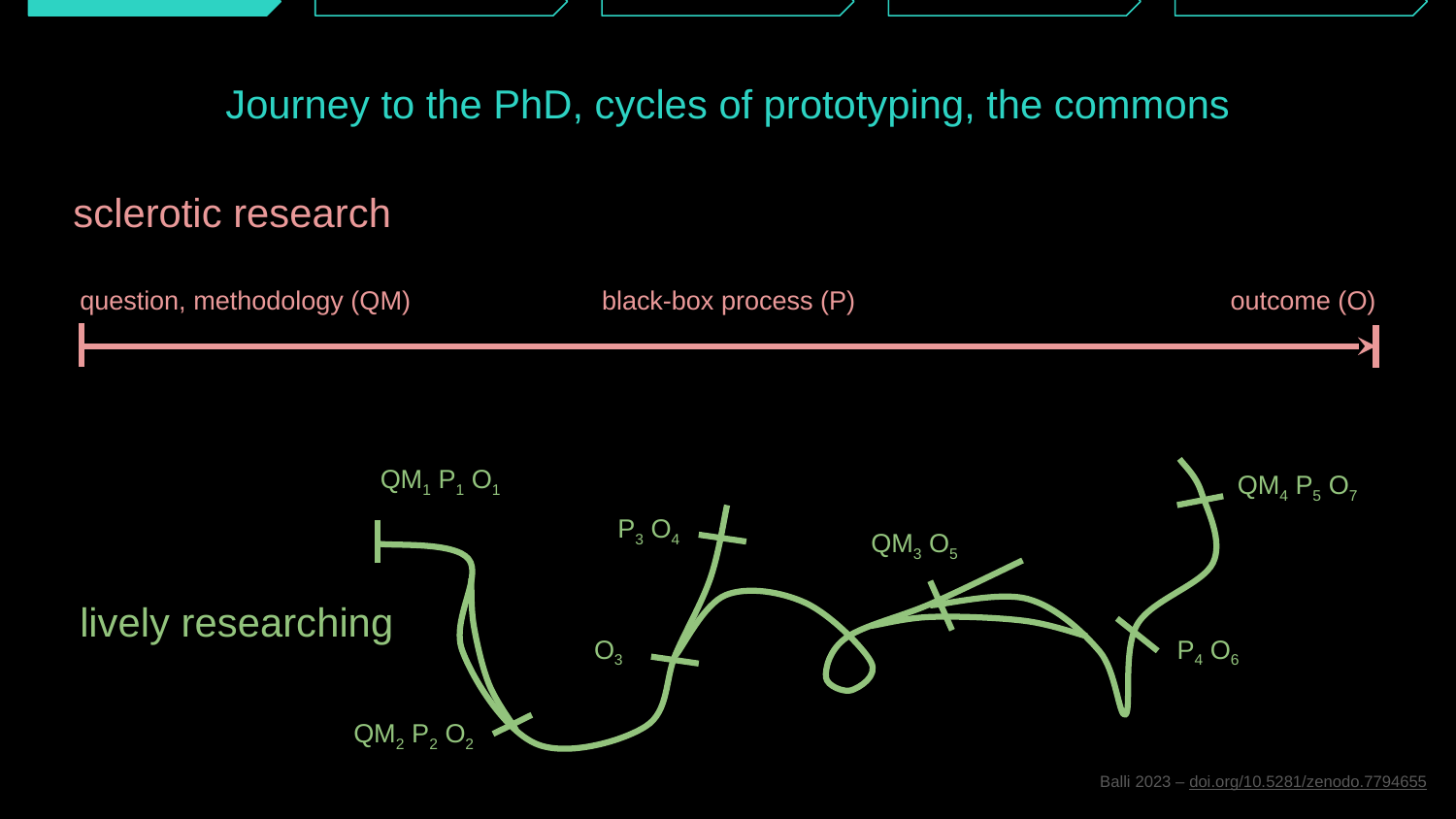

Journey to the PhD, cycles of prototyping, the commons
sclerotic research
question, methodology (QM)
black-box process (P)
outcome (O)

QM1 P1 O1
QM4 P5 O7

P3 O4
QM3 O5

O3
P4 O6
QM2 P2 O2
lively researching
Balli 2023 – doi.org/10.5281/zenodo.7794655